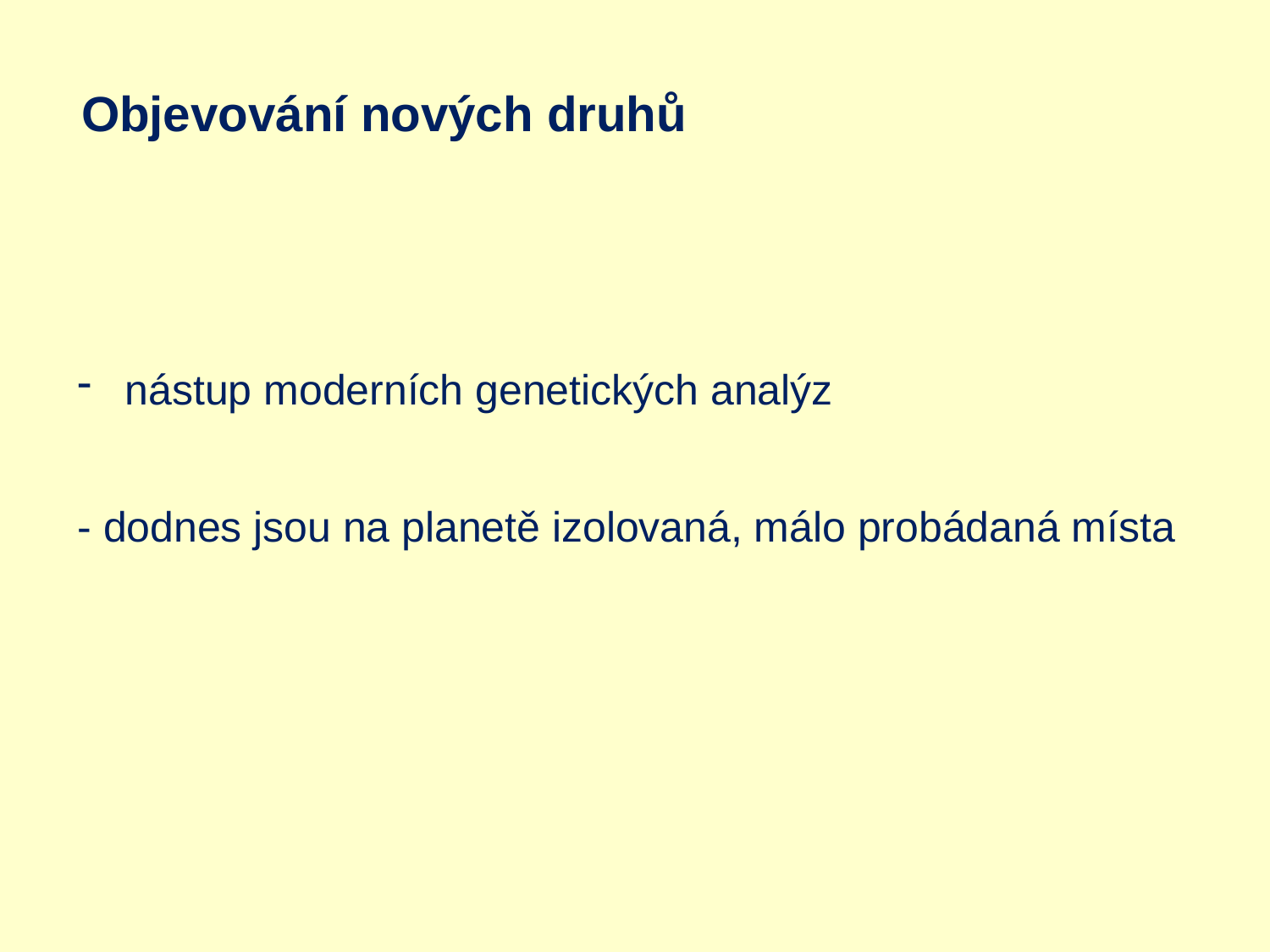

Objevování nových druhů
nástup moderních genetických analýz

- dodnes jsou na planetě izolovaná, málo probádaná místa